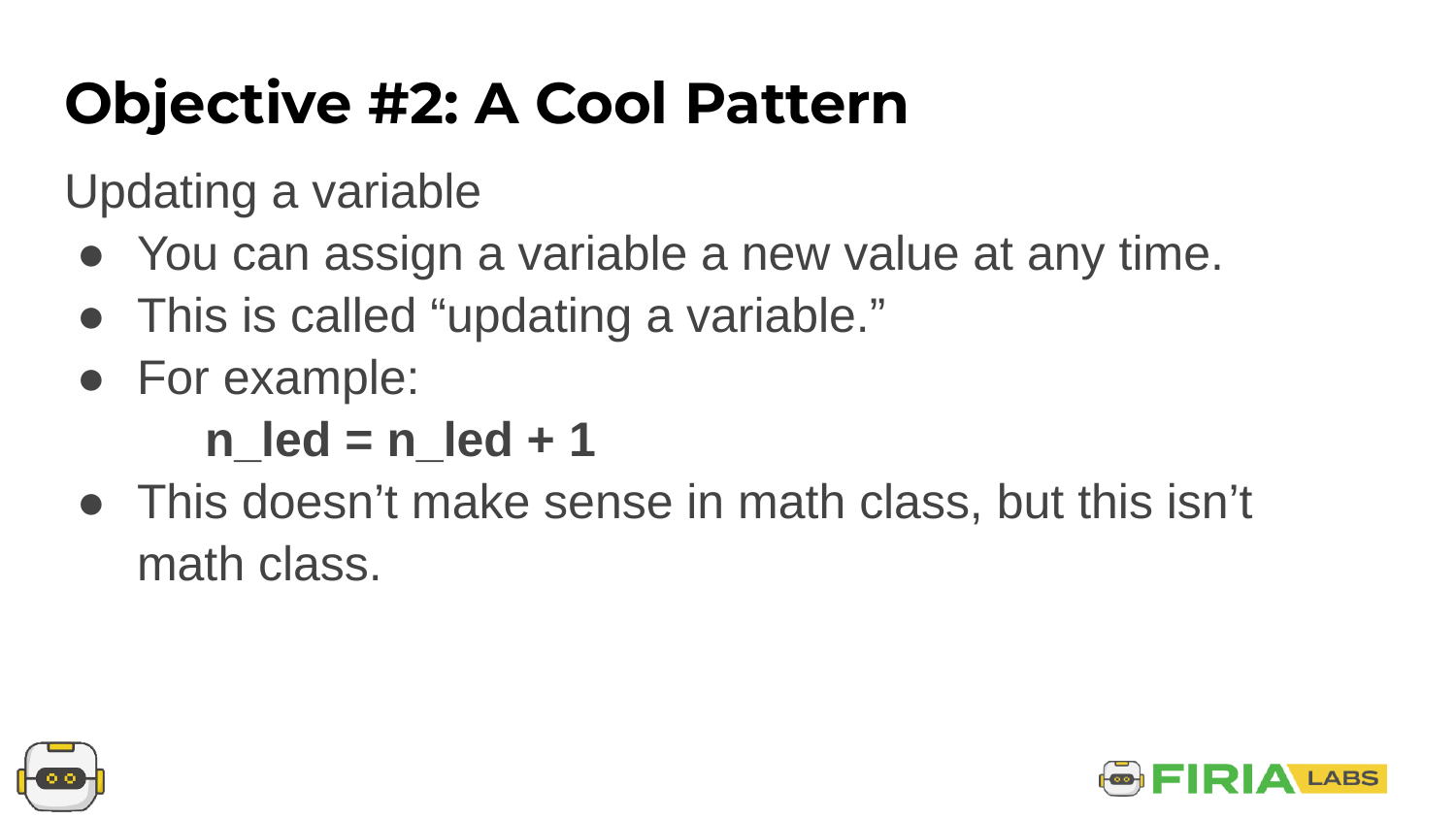

# Objective #2: A Cool Pattern
Updating a variable
You can assign a variable a new value at any time.
This is called “updating a variable.”
For example:
     n_led = n_led + 1
This doesn’t make sense in math class, but this isn’t math class.